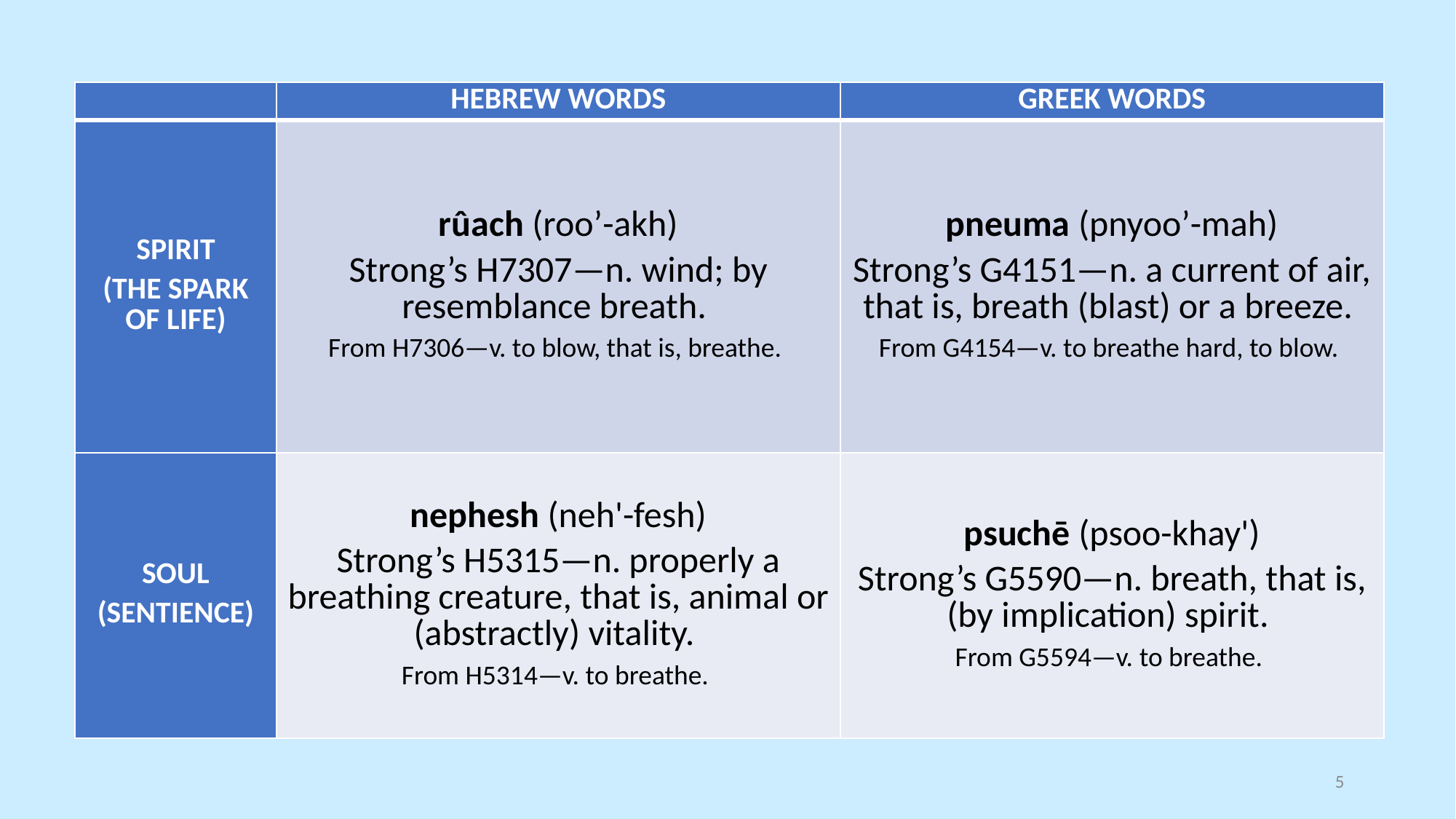

|  | Hebrew Words | Greek Words |
| --- | --- | --- |
| Spirit (the Spark OF LIFE) | rûach (roo’-akh) Strong’s H7307—n. wind; by resemblance breath. From H7306—v. to blow, that is, breathe. | pneuma (pnyoo’-mah) Strong’s G4151—n. a current of air, that is, breath (blast) or a breeze. From G4154—v. to breathe hard, to blow. |
| Soul (Sentience) | nephesh (neh'-fesh) Strong’s H5315—n. properly a breathing creature, that is, animal or (abstractly) vitality. From H5314—v. to breathe. | psuchē (psoo-khay') Strong’s G5590—n. breath, that is, (by implication) spirit. From G5594—v. to breathe. |
5